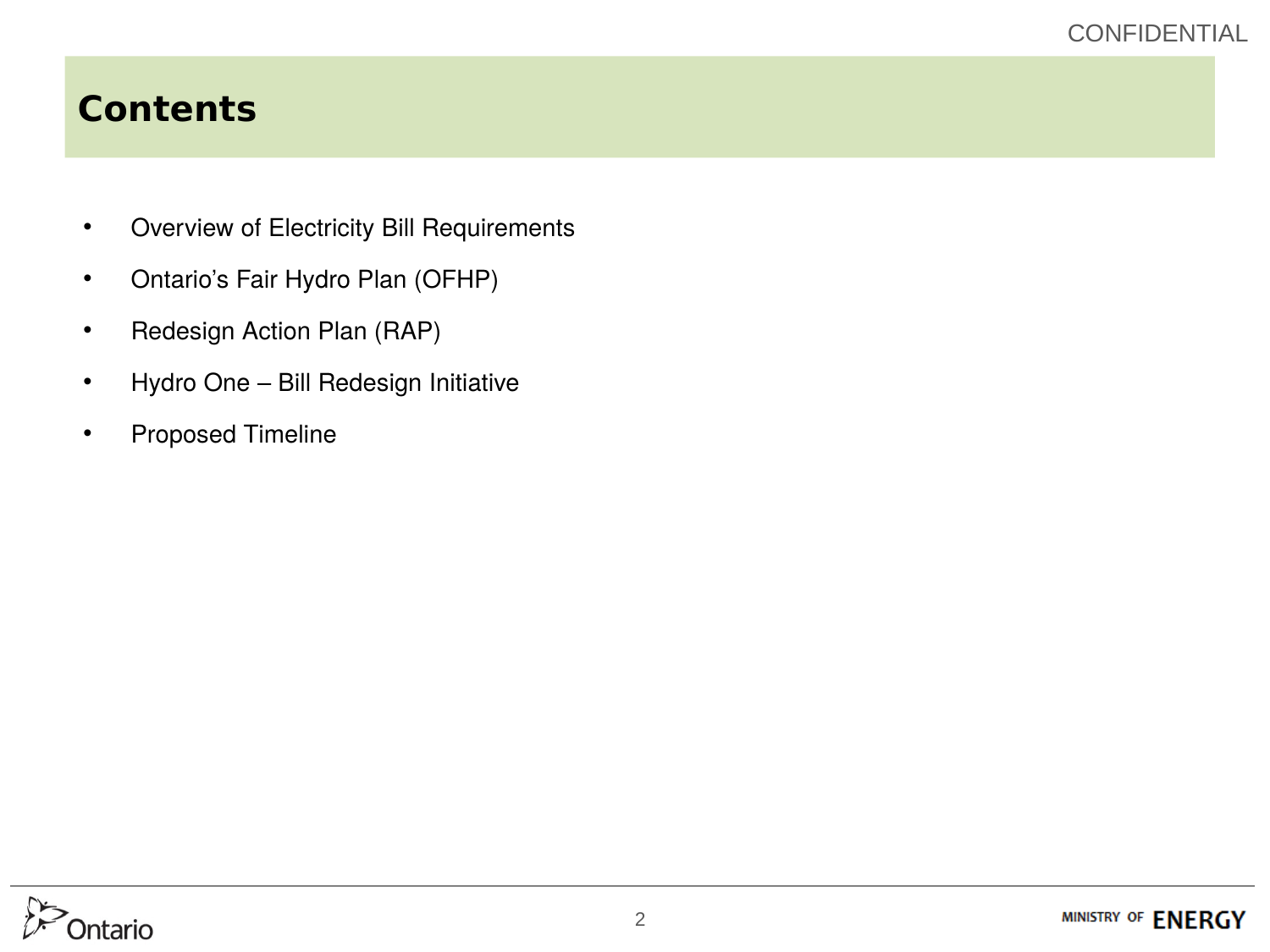

Contents
Overview of Electricity Bill Requirements
Ontario’s Fair Hydro Plan (OFHP)
Redesign Action Plan (RAP)
Hydro One – Bill Redesign Initiative
Proposed Timeline